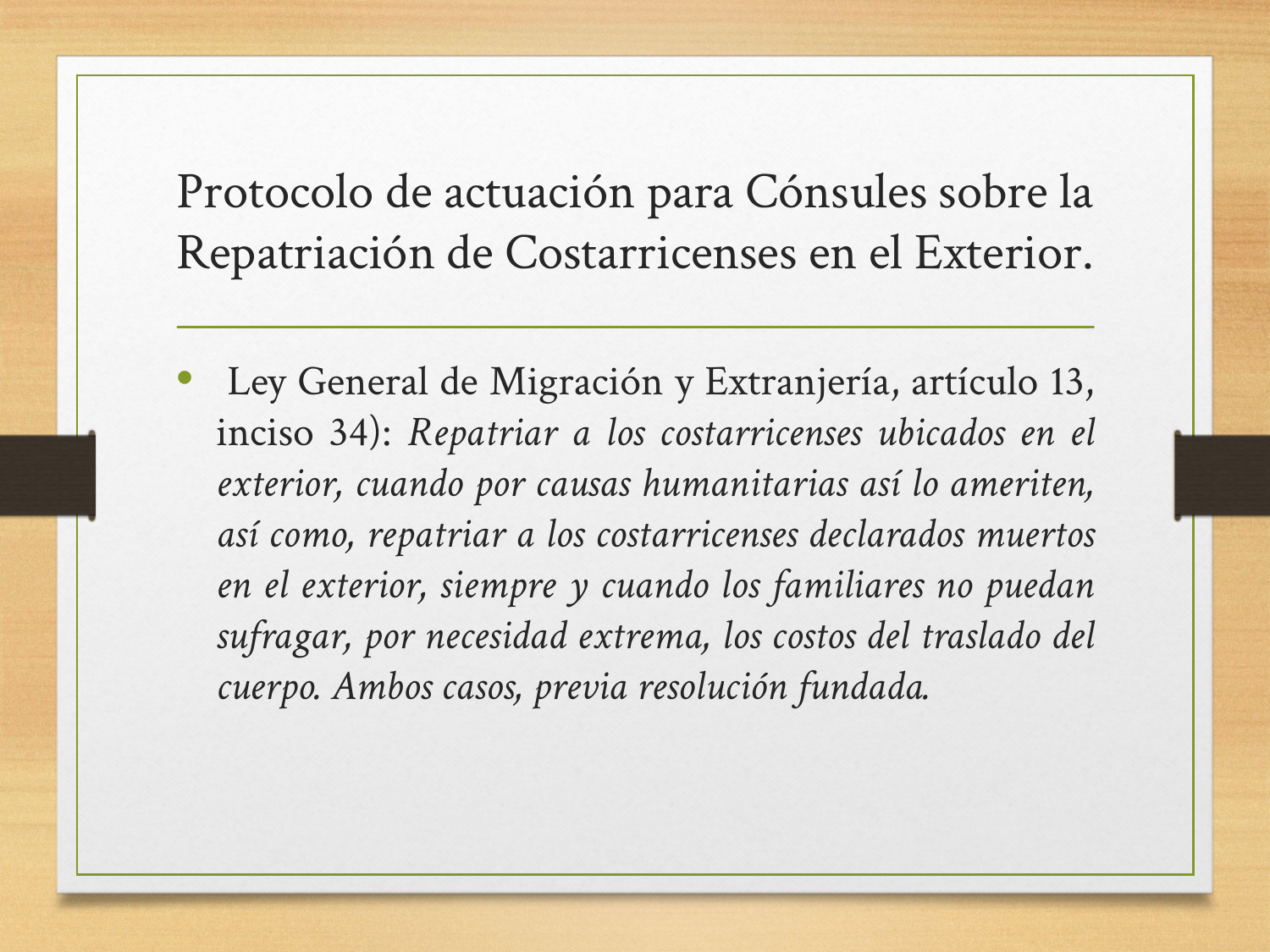

# Protocolo de actuación para Cónsules sobre la Repatriación de Costarricenses en el Exterior.
 Ley General de Migración y Extranjería, artículo 13, inciso 34): Repatriar a los costarricenses ubicados en el exterior, cuando por causas humanitarias así lo ameriten, así como, repatriar a los costarricenses declarados muertos en el exterior, siempre y cuando los familiares no puedan sufragar, por necesidad extrema, los costos del traslado del cuerpo. Ambos casos, previa resolución fundada.